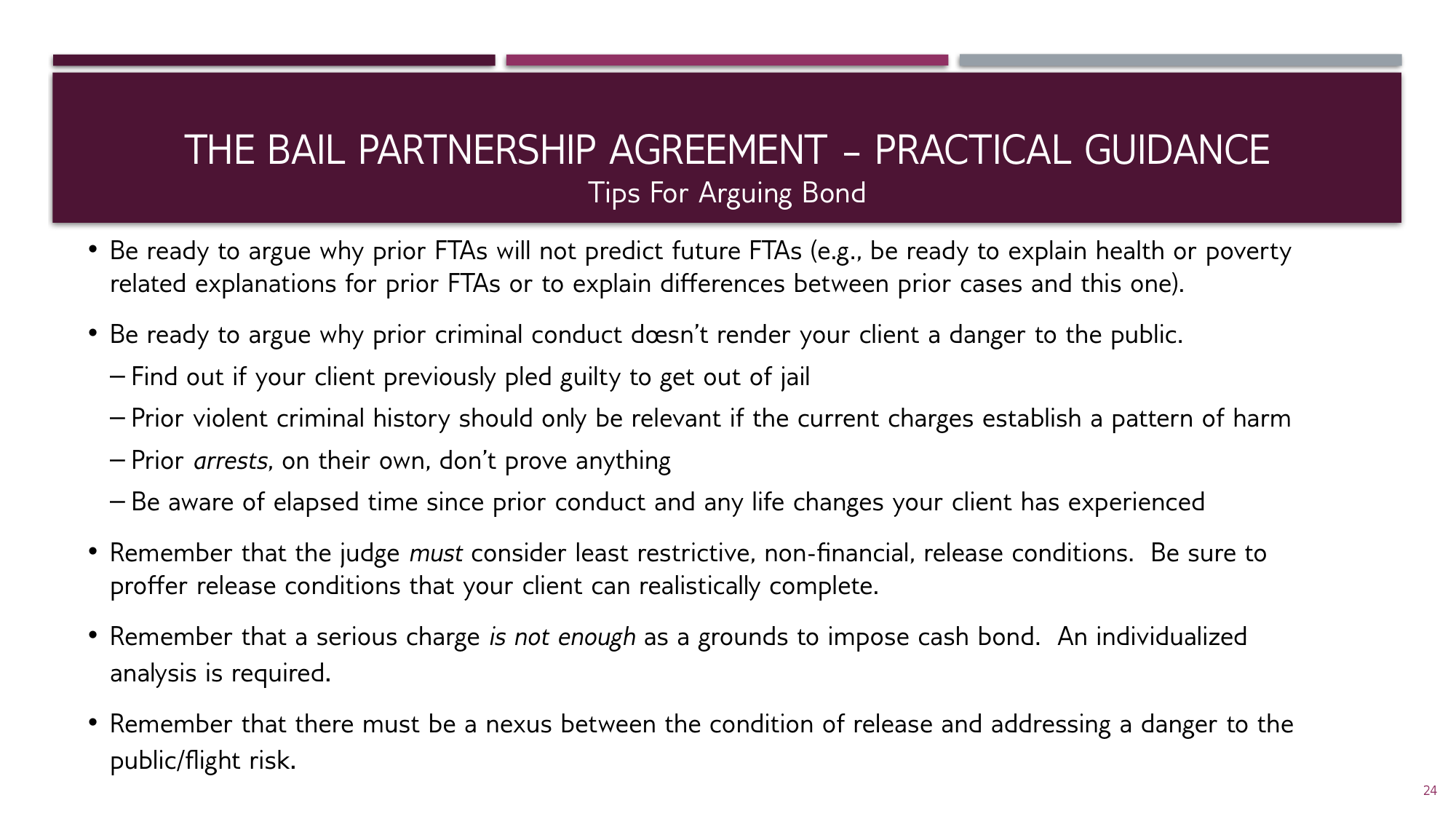

THE BAIL PARTNERSHIP AGREEMENT – PRACTICAL GUIDANCE
Tips For Arguing Bond
Be ready to argue why prior FTAs will not predict future FTAs (e.g., be ready to explain health or poverty related explanations for prior FTAs or to explain differences between prior cases and this one).
Be ready to argue why prior criminal conduct doesn’t render your client a danger to the public.
Find out if your client previously pled guilty to get out of jail
Prior violent criminal history should only be relevant if the current charges establish a pattern of harm
Prior arrests, on their own, don’t prove anything
Be aware of elapsed time since prior conduct and any life changes your client has experienced
Remember that the judge must consider least restrictive, non-financial, release conditions.  Be sure to proffer release conditions that your client can realistically complete.
Remember that a serious charge is not enough as a grounds to impose cash bond.  An individualized analysis is required.
Remember that there must be a nexus between the condition of release and addressing a danger to the public/flight risk.

24